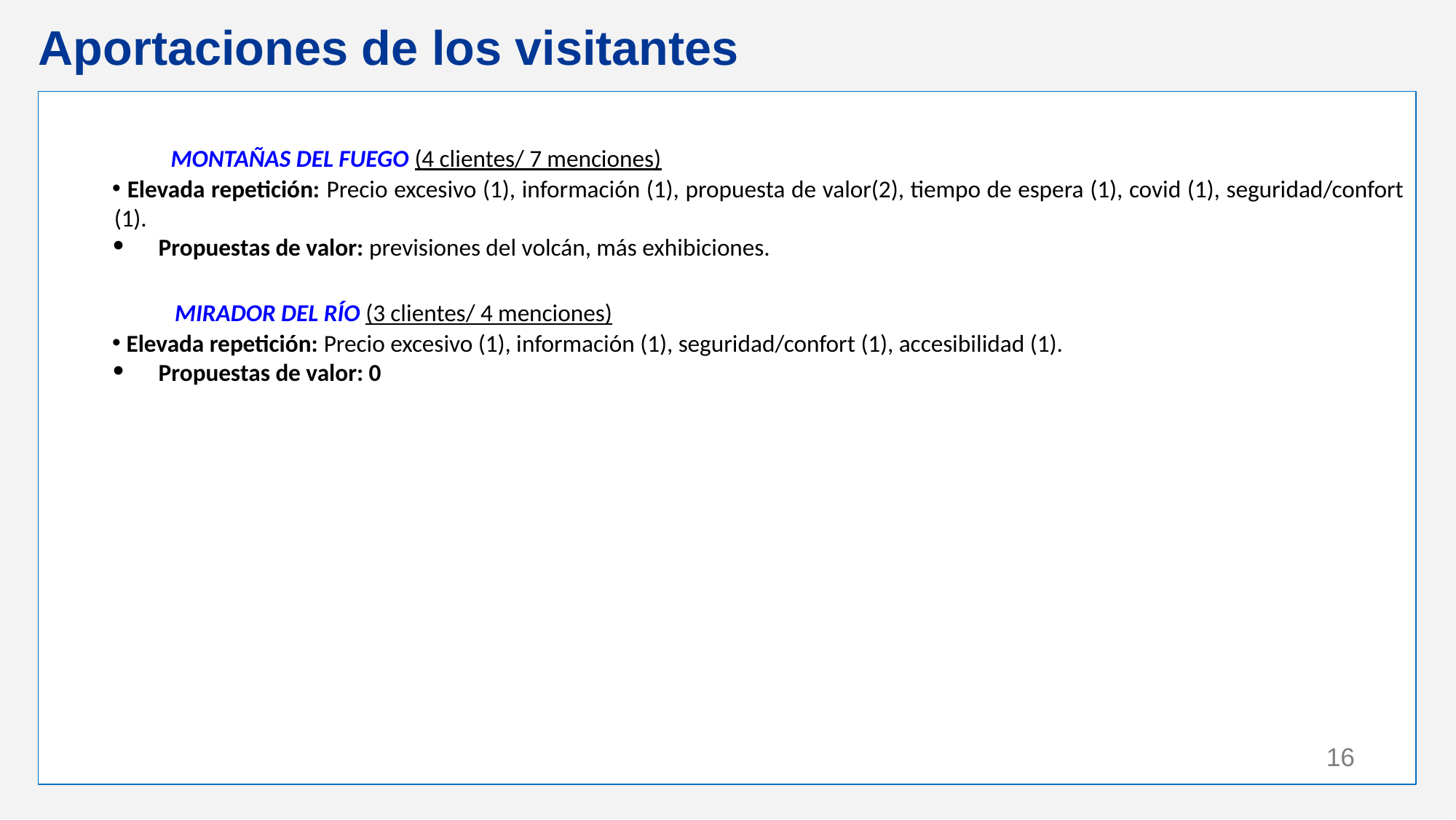

Aportaciones de los visitantes

                    MONTAÑAS DEL FUEGO (4 clientes/ 7 menciones)
 Elevada repetición: Precio excesivo (1), información (1), propuesta de valor(2), tiempo de espera (1), covid (1), seguridad/confort (1).
Propuestas de valor: previsiones del volcán, más exhibiciones.

                     MIRADOR DEL RÍO (3 clientes/ 4 menciones)
 Elevada repetición: Precio excesivo (1), información (1), seguridad/confort (1), accesibilidad (1).
Propuestas de valor: 0

16